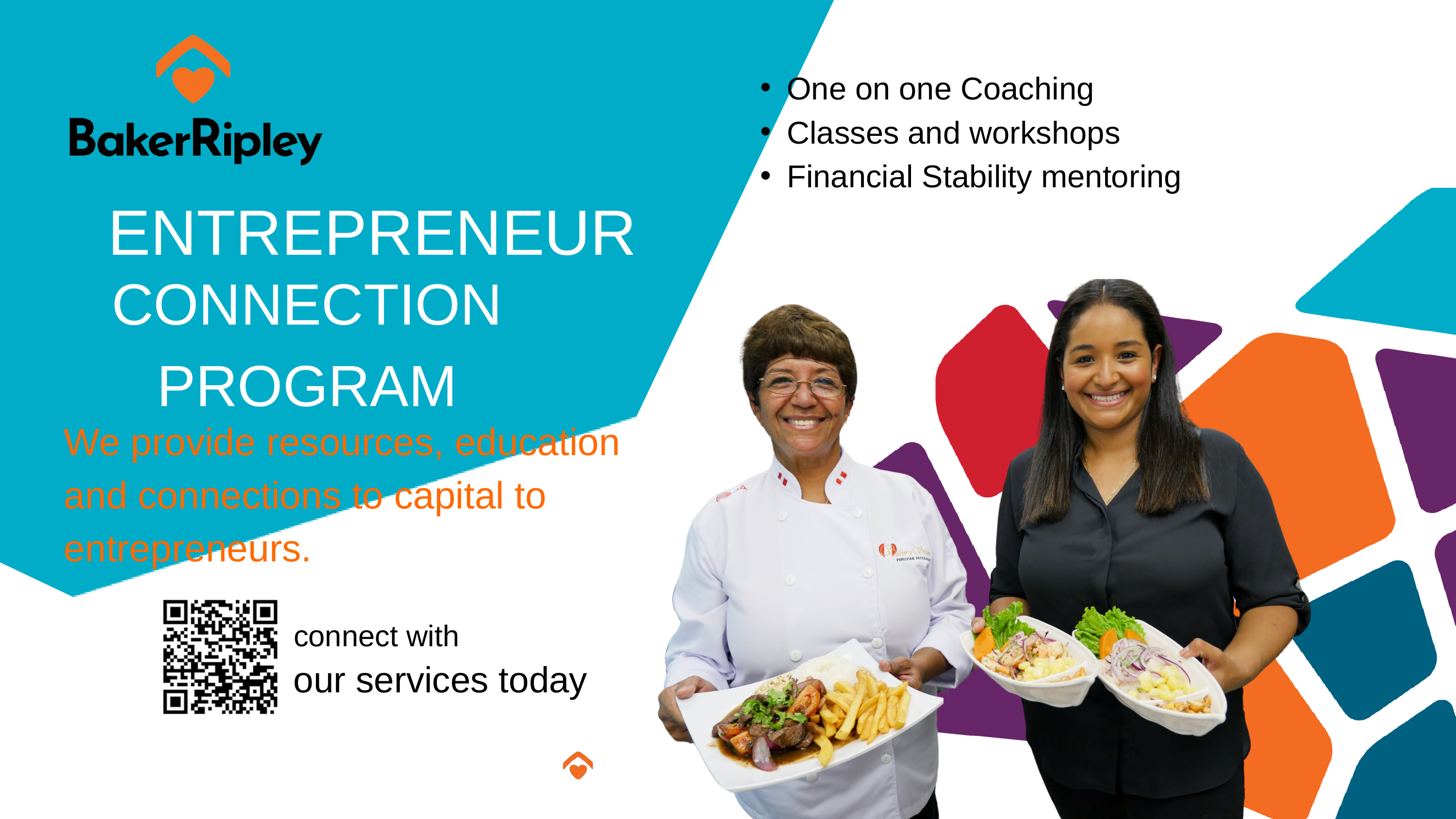

One on one Coaching
Classes and workshops
Financial Stability mentoring

ENTREPRENEUR
CONNECTION PROGRAM

We provide resources, education and connections to capital to entrepreneurs.

connect with
our services today